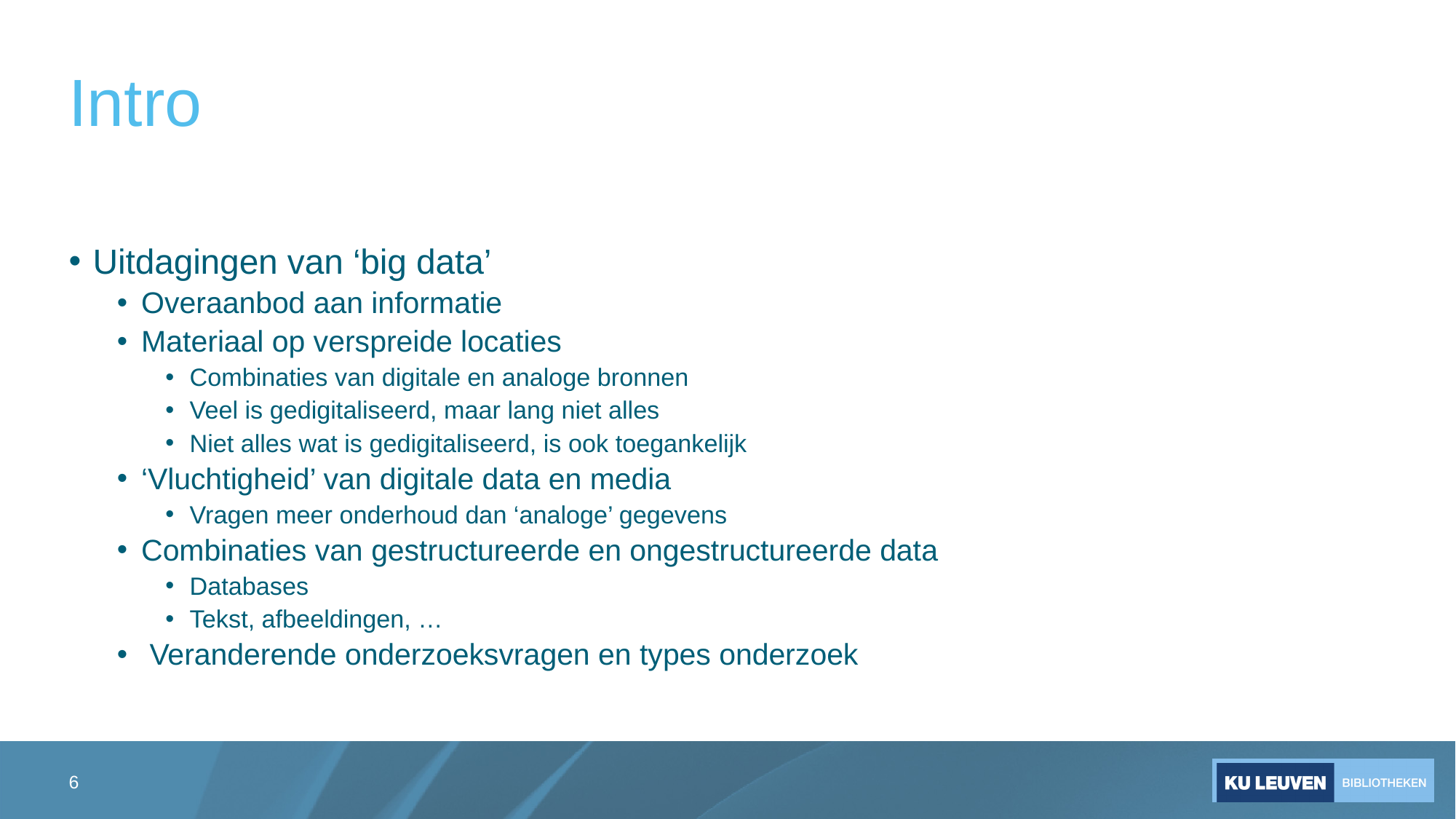

# Intro
Uitdagingen van ‘big data’
Overaanbod aan informatie
Materiaal op verspreide locaties
Combinaties van digitale en analoge bronnen
Veel is gedigitaliseerd, maar lang niet alles
Niet alles wat is gedigitaliseerd, is ook toegankelijk
‘Vluchtigheid’ van digitale data en media
Vragen meer onderhoud dan ‘analoge’ gegevens
Combinaties van gestructureerde en ongestructureerde data
Databases
Tekst, afbeeldingen, …
 Veranderende onderzoeksvragen en types onderzoek

6